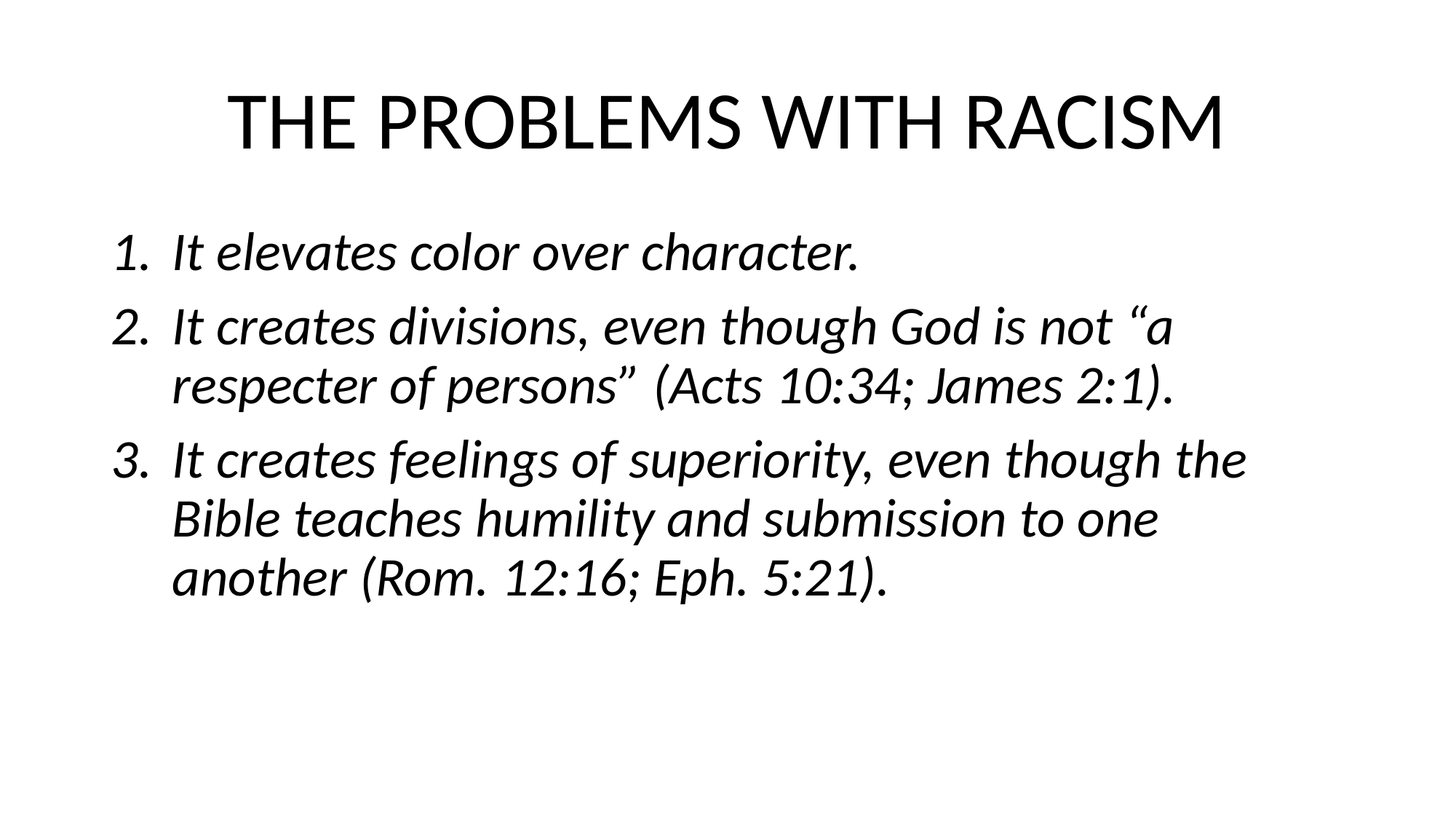

# THE PROBLEMS WITH RACISM
It elevates color over character.
It creates divisions, even though God is not “a respecter of persons” (Acts 10:34; James 2:1).
It creates feelings of superiority, even though the Bible teaches humility and submission to one another (Rom. 12:16; Eph. 5:21).